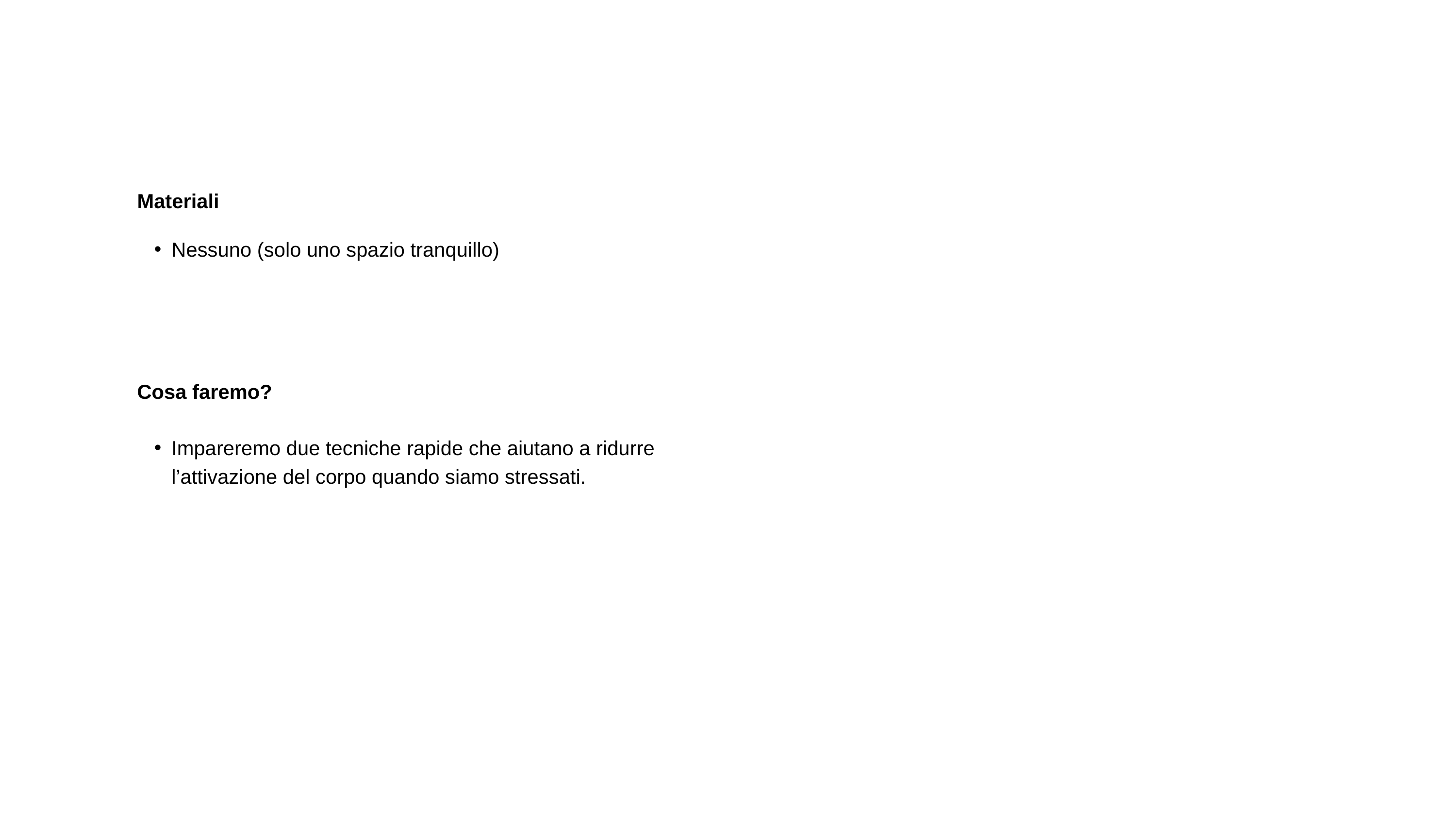

Materiali

Nessuno (solo uno spazio tranquillo)
Cosa faremo?

Impareremo due tecniche rapide che aiutano a ridurre l’attivazione del corpo quando siamo stressati.